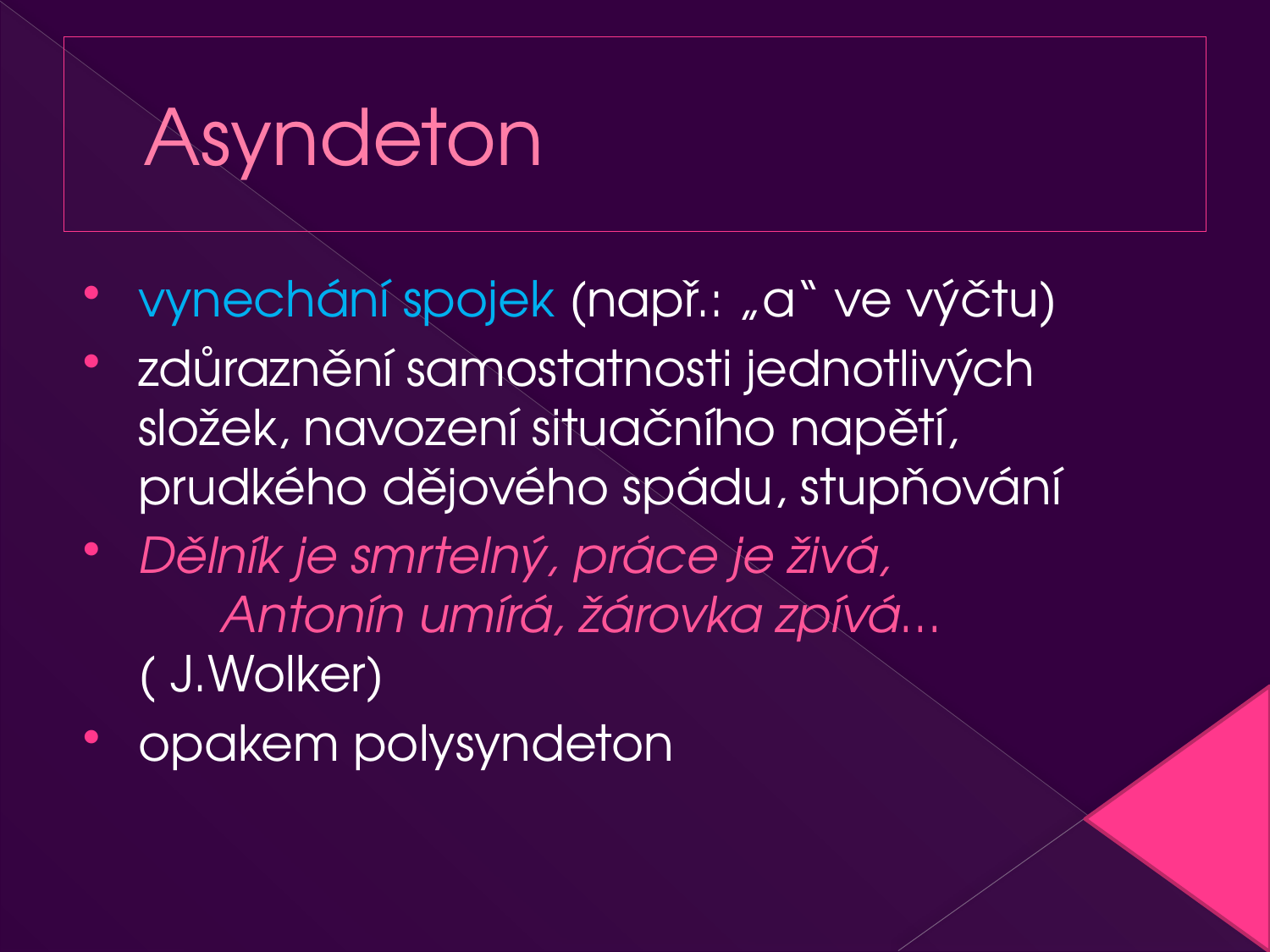

# Asyndeton
vynechání spojek (např.: „a“ ve výčtu)
zdůraznění samostatnosti jednotlivých složek, navození situačního napětí, prudkého dějového spádu, stupňování
Dělník je smrtelný, práce je živá,                            Antonín umírá, žárovka zpívá… ( J.Wolker)
opakem polysyndeton